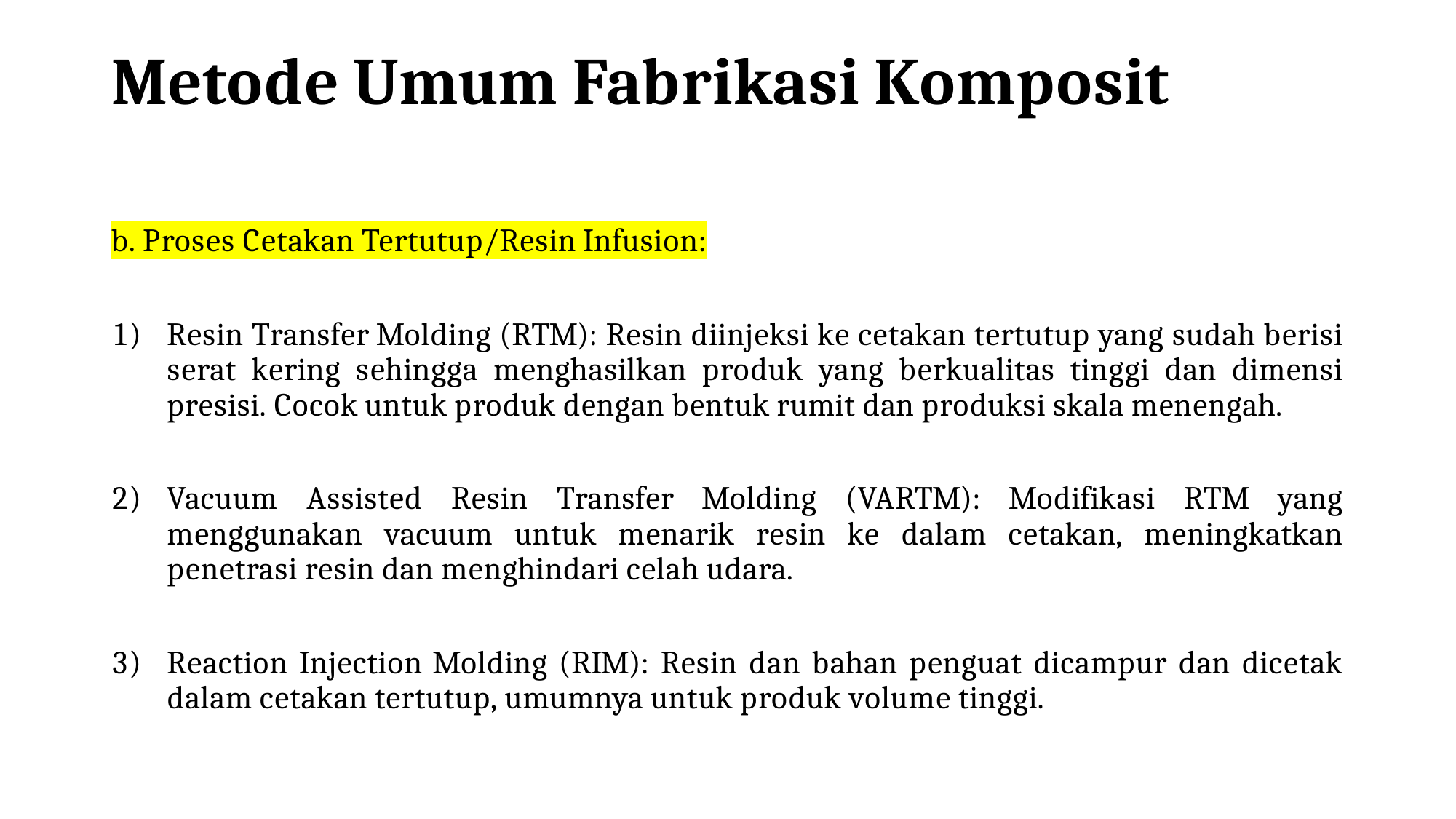

# Metode Umum Fabrikasi Komposit
b. Proses Cetakan Tertutup/Resin Infusion:

Resin Transfer Molding (RTM): Resin diinjeksi ke cetakan tertutup yang sudah berisi serat kering sehingga menghasilkan produk yang berkualitas tinggi dan dimensi presisi. Cocok untuk produk dengan bentuk rumit dan produksi skala menengah.

Vacuum Assisted Resin Transfer Molding (VARTM): Modifikasi RTM yang menggunakan vacuum untuk menarik resin ke dalam cetakan, meningkatkan penetrasi resin dan menghindari celah udara.

Reaction Injection Molding (RIM): Resin dan bahan penguat dicampur dan dicetak dalam cetakan tertutup, umumnya untuk produk volume tinggi.